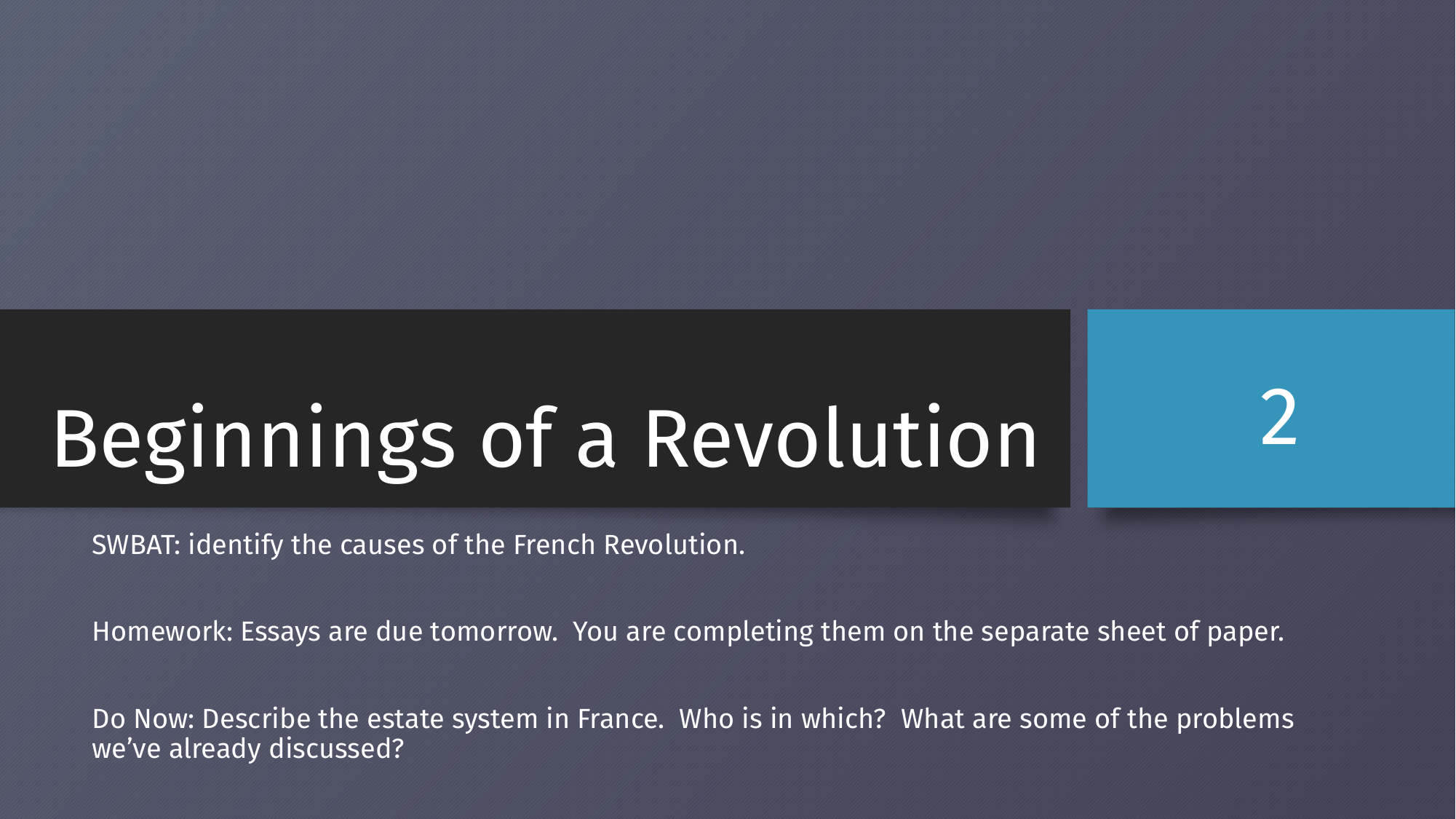

# Beginnings of a Revolution
2
SWBAT: identify the causes of the French Revolution.

Homework: Essays are due tomorrow.  You are completing them on the separate sheet of paper.

Do Now: Describe the estate system in France.  Who is in which?  What are some of the problems we’ve already discussed?